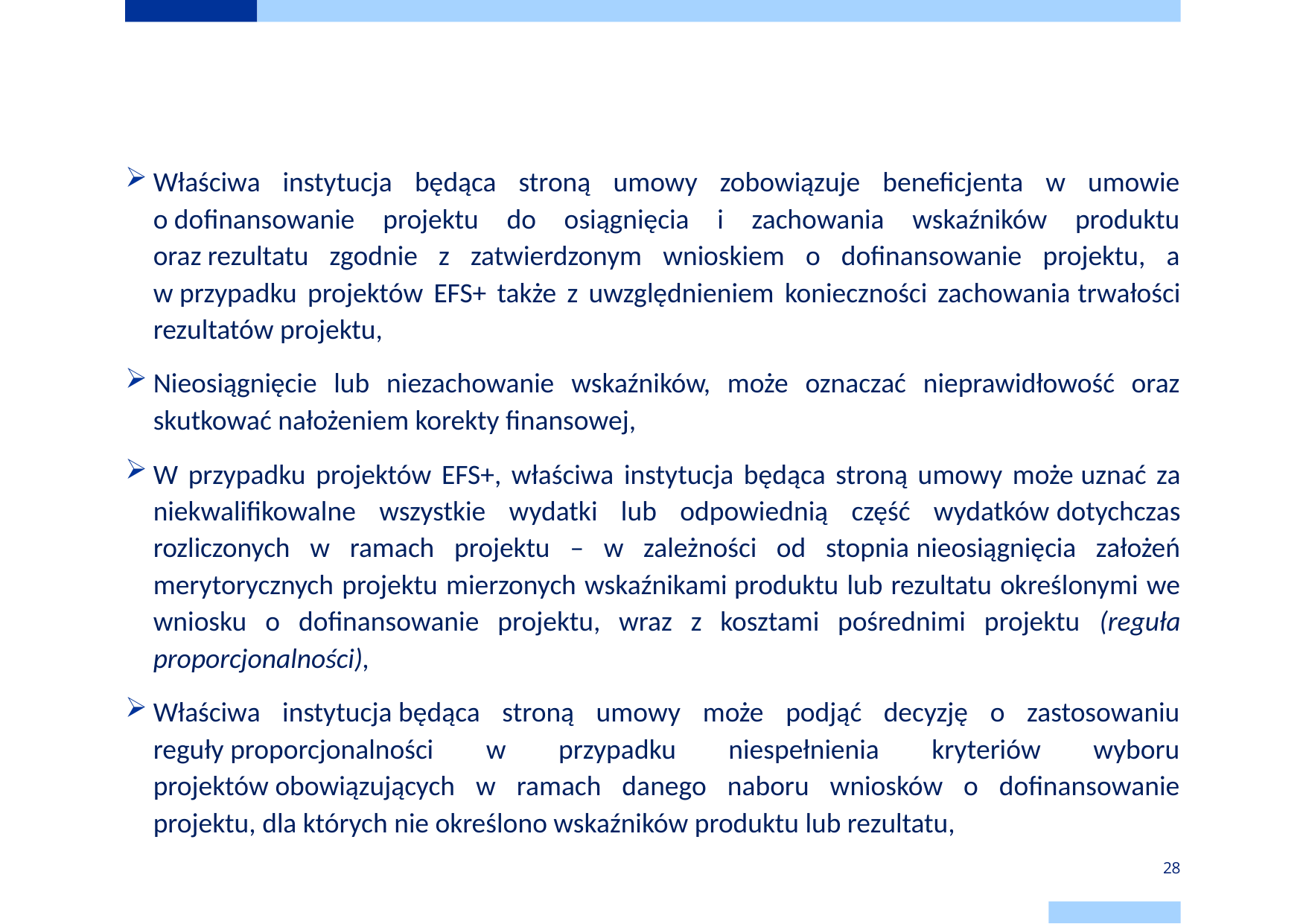

# Reguła proporcjonalności

Właściwa instytucja będąca stroną umowy zobowiązuje beneficjenta w umowie o dofinansowanie projektu do osiągnięcia i zachowania wskaźników produktu oraz rezultatu zgodnie z zatwierdzonym wnioskiem o dofinansowanie projektu, a w przypadku projektów EFS+ także z uwzględnieniem konieczności zachowania trwałości rezultatów projektu,
Nieosiągnięcie lub niezachowanie wskaźników, może oznaczać nieprawidłowość oraz skutkować nałożeniem korekty finansowej,
W przypadku projektów EFS+, właściwa instytucja będąca stroną umowy może uznać za niekwalifikowalne wszystkie wydatki lub odpowiednią część wydatków dotychczas rozliczonych w ramach projektu – w zależności od stopnia nieosiągnięcia założeń merytorycznych projektu mierzonych wskaźnikami produktu lub rezultatu określonymi we wniosku o dofinansowanie projektu, wraz z kosztami pośrednimi projektu (reguła proporcjonalności),
Właściwa instytucja będąca stroną umowy może podjąć decyzję o zastosowaniu reguły proporcjonalności w przypadku niespełnienia kryteriów wyboru projektów obowiązujących w ramach danego naboru wniosków o dofinansowanie projektu, dla których nie określono wskaźników produktu lub rezultatu,

28